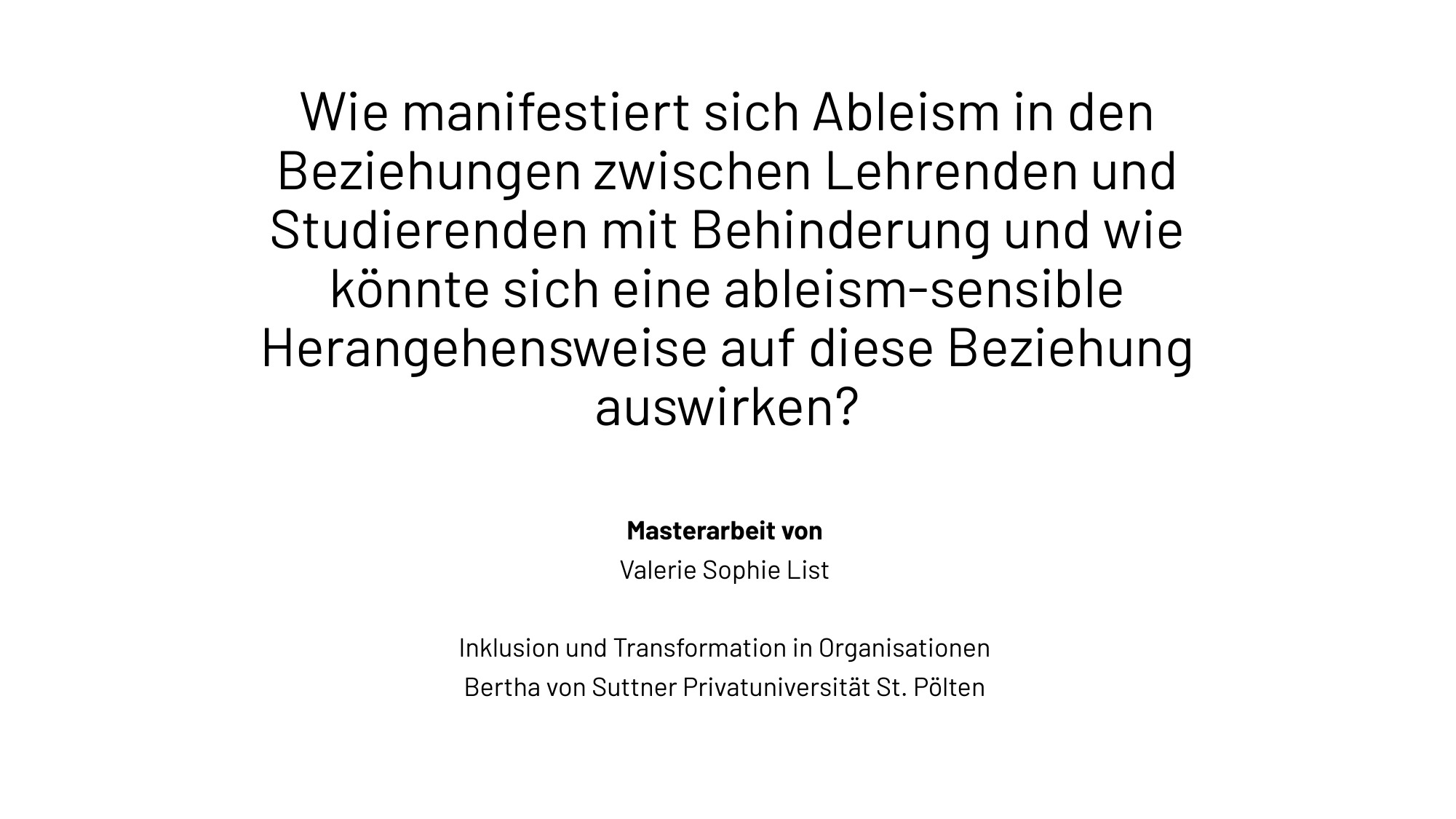

# Wie manifestiert sich Ableism in den Beziehungen zwischen Lehrenden und Studierenden mit Behinderung und wie könnte sich eine ableism-sensible Herangehensweise auf diese Beziehung auswirken?
Masterarbeit von
Valerie Sophie List

Inklusion und Transformation in Organisationen
Bertha von Suttner Privatuniversität St. Pölten